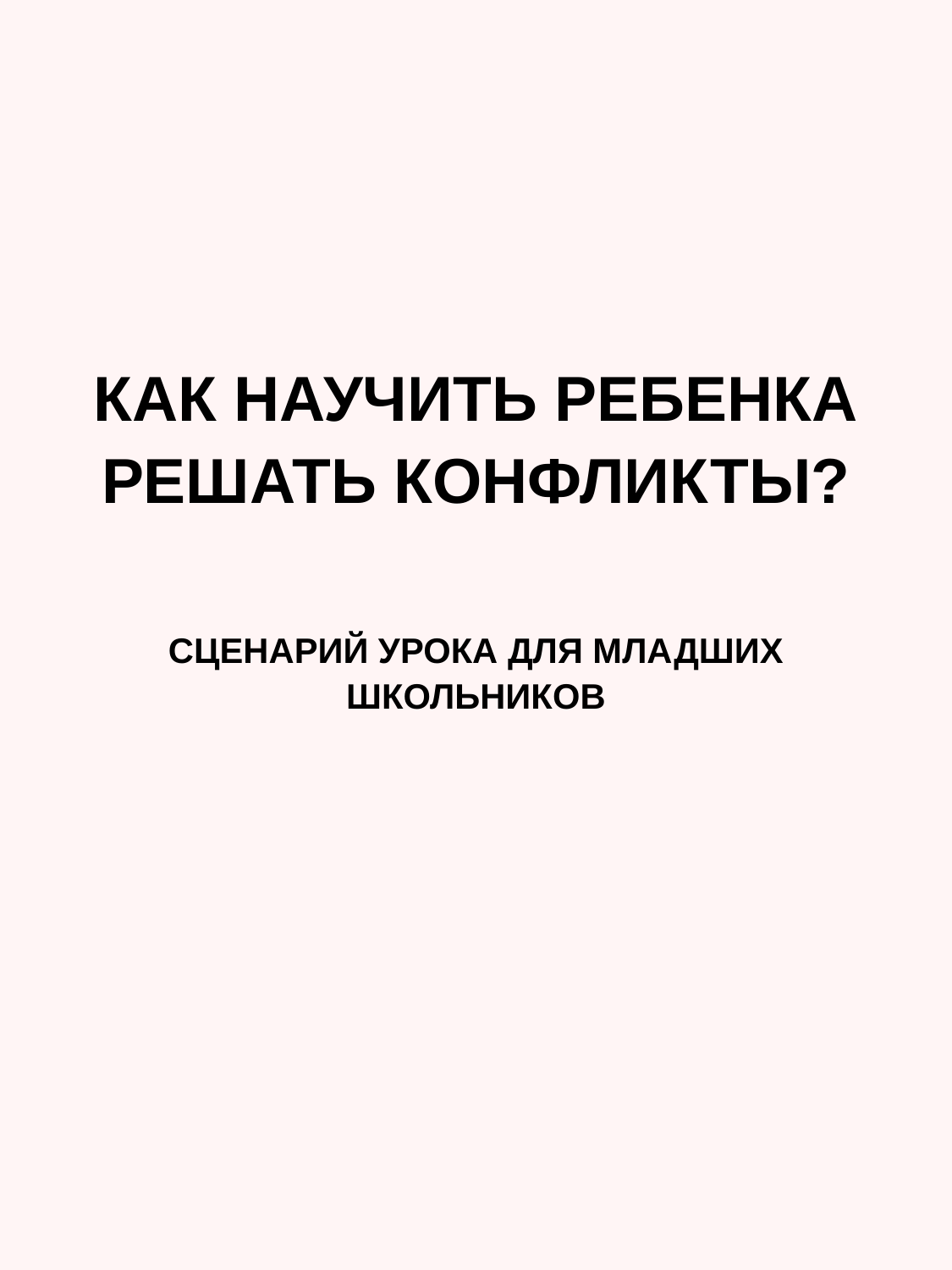

КАК НАУЧИТЬ РЕБЕНКА РЕШАТЬ КОНФЛИКТЫ?

СЦЕНАРИЙ УРОКА ДЛЯ МЛАДШИХ ШКОЛЬНИКОВ